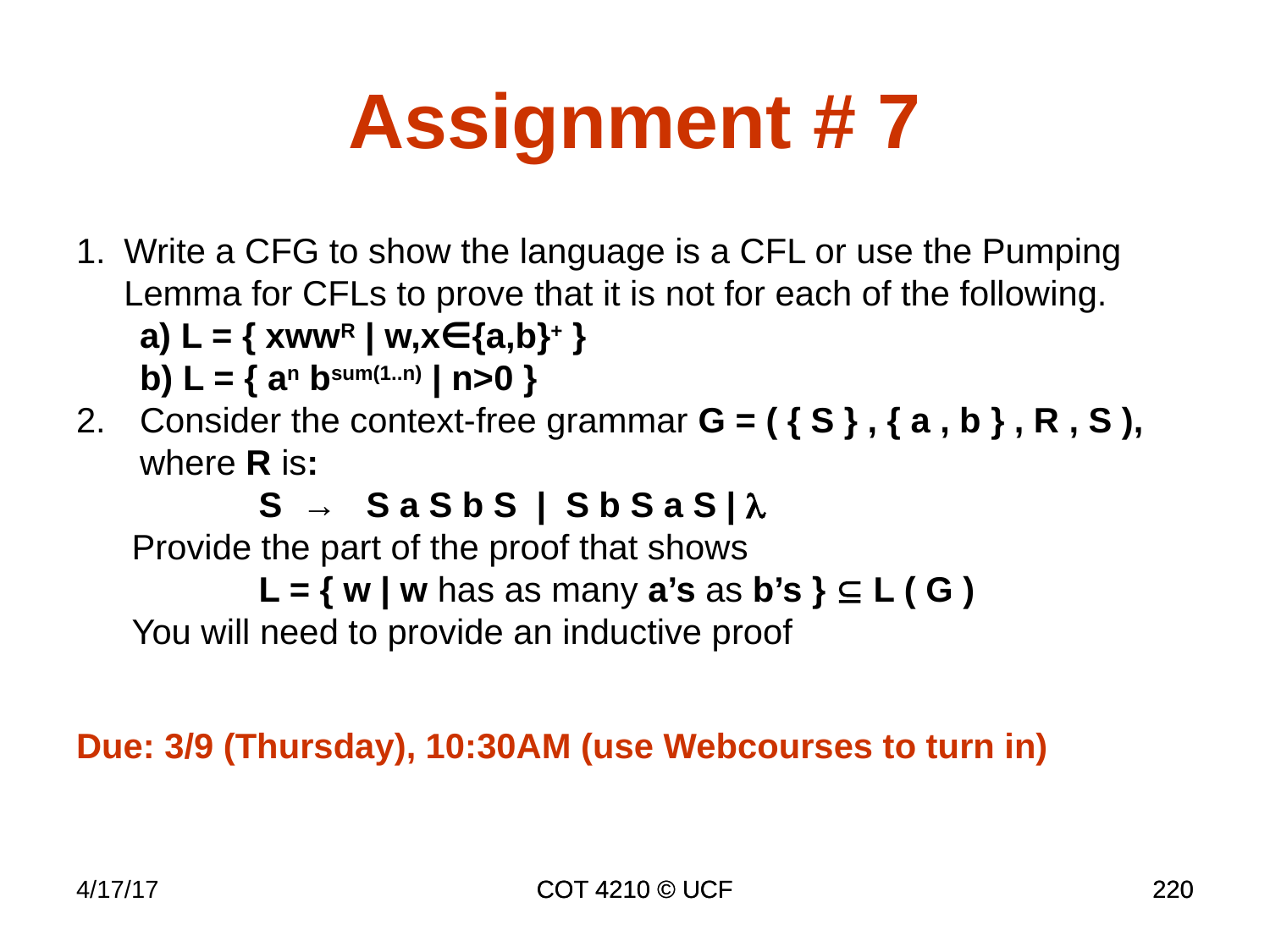

Assignment # 7
Write a CFG to show the language is a CFL or use the Pumping Lemma for CFLs to prove that it is not for each of the following.
 L = { xwwR | w,x∈{a,b}+ }
 L = { an bsum(1..n) | n>0 }
Consider the context-free grammar G = ( { S } , { a , b } , R , S ), where R is:
	S  →   S a S b S  |  S b S a S | λ
Provide the part of the proof that shows
	L = { w | w has as many a’s as b’s } ⊆ L ( G )
You will need to provide an inductive proof

Due: 3/9 (Thursday), 10:30AM (use Webcourses to turn in)
4/17/17
COT 4210 © UCF
COT 4210 © UCF
220
220